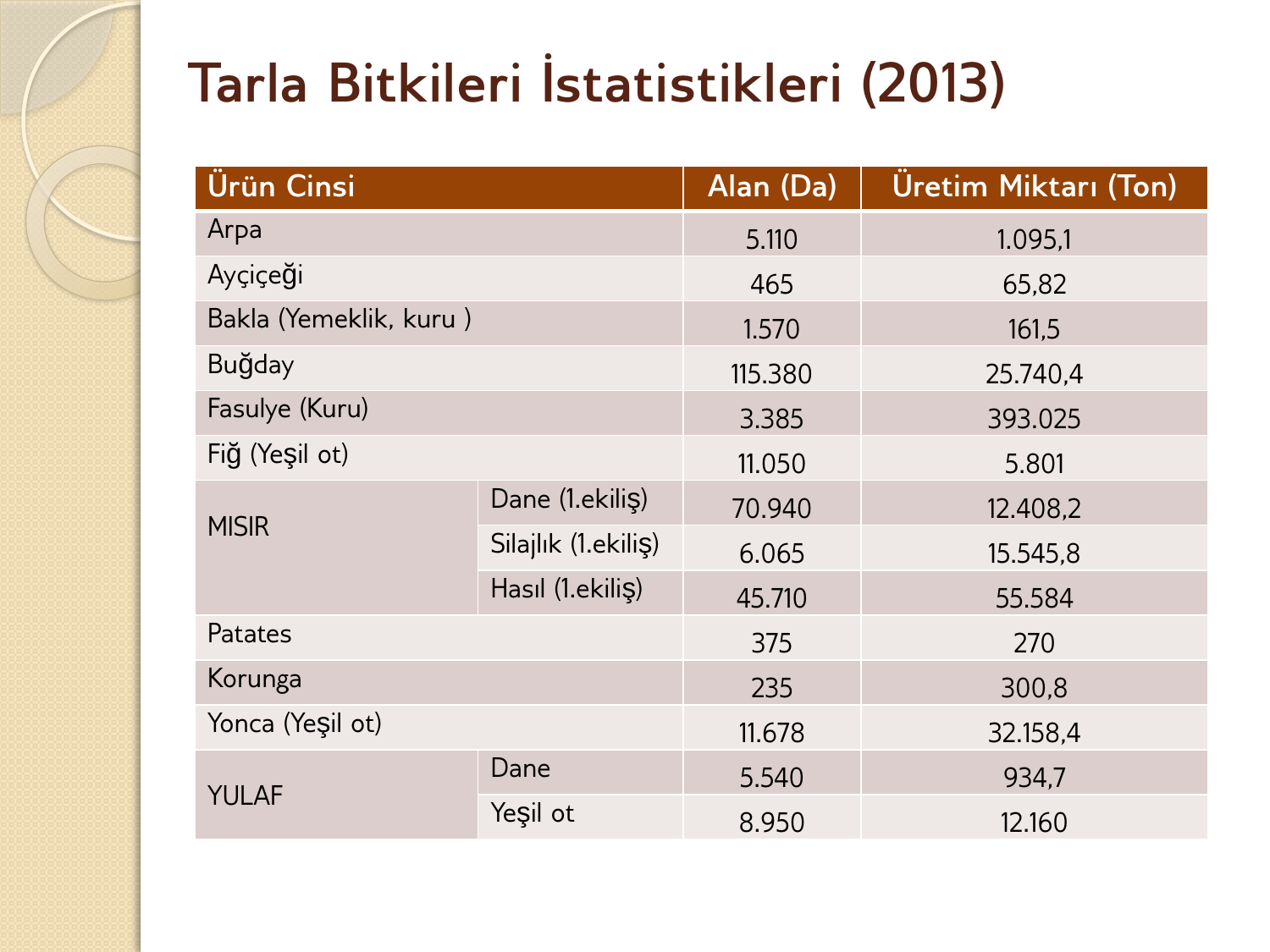

# Tarla Bitkileri İstatistikleri (2013)
| Ürün Cinsi |  | Alan (Da) | Üretim Miktarı (Ton) |
| --- | --- | --- | --- |
| Arpa |  | 5.110 | 1.095,1 |
| Ayçiçeği |  | 465 | 65,82 |
| Bakla (Yemeklik, kuru ) |  | 1.570 | 161,5 |
| Buğday |  | 115.380 | 25.740,4 |
| Fasulye (Kuru) |  | 3.385 | 393.025 |
| Fiğ (Yeşil ot) |  | 11.050 | 5.801 |
| MISIR | Dane (1.ekiliş) | 70.940 | 12.408,2 |
|  | Silajlık (1.ekiliş) | 6.065 | 15.545,8 |
|  | Hasıl (1.ekiliş) | 45.710 | 55.584 |
| Patates |  | 375 | 270 |
| Korunga |  | 235 | 300,8 |
| Yonca (Yeşil ot) |  | 11.678 | 32.158,4 |
| YULAF | Dane | 5.540 | 934,7 |
|  | Yeşil ot | 8.950 | 12.160 |